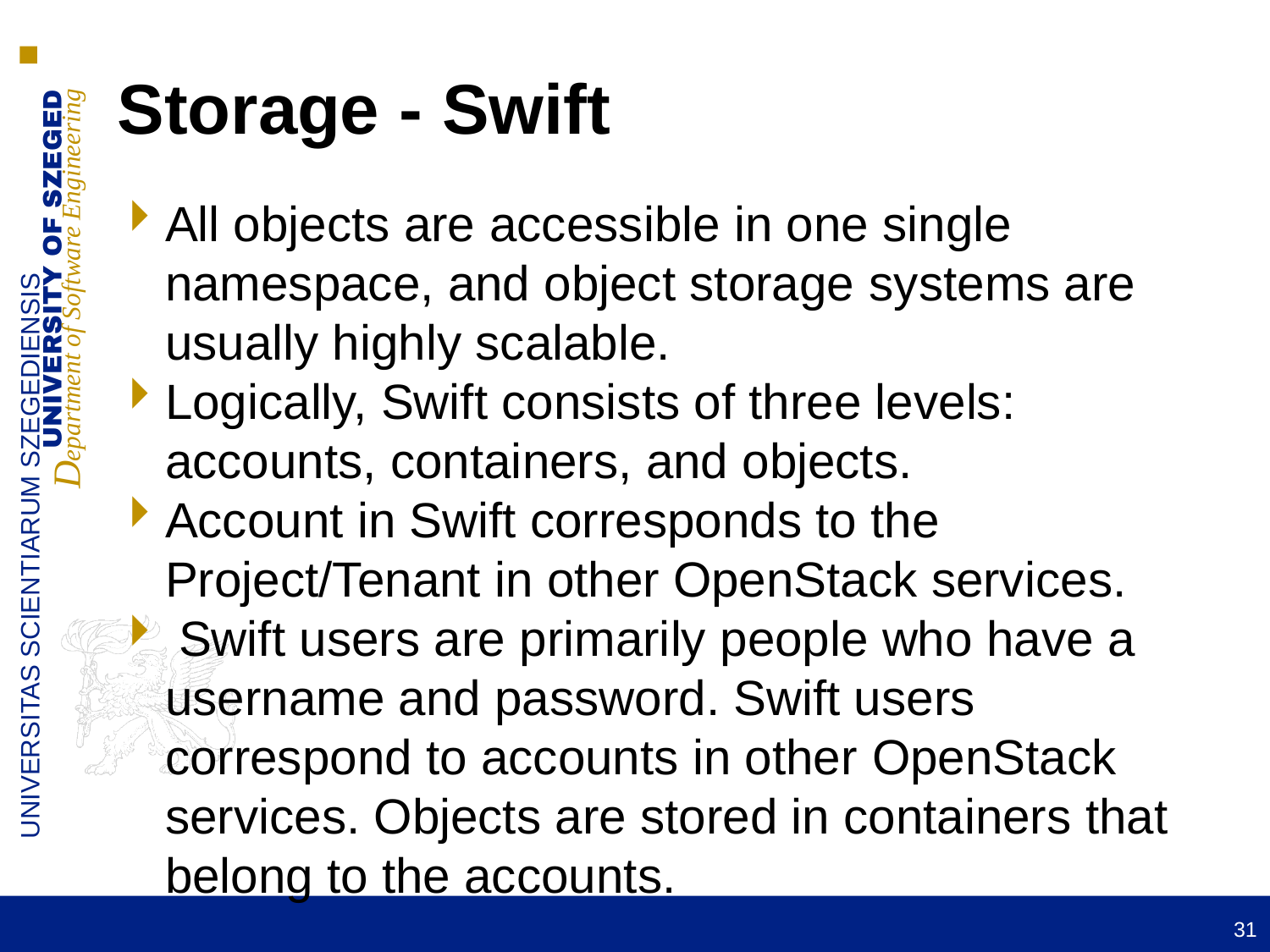

Storage - Swift
All objects are accessible in one single namespace, and object storage systems are usually highly scalable.
Logically, Swift consists of three levels: accounts, containers, and objects.
Account in Swift corresponds to the Project/Tenant in other OpenStack services.
 Swift users are primarily people who have a username and password. Swift users correspond to accounts in other OpenStack services. Objects are stored in containers that belong to the accounts.

31